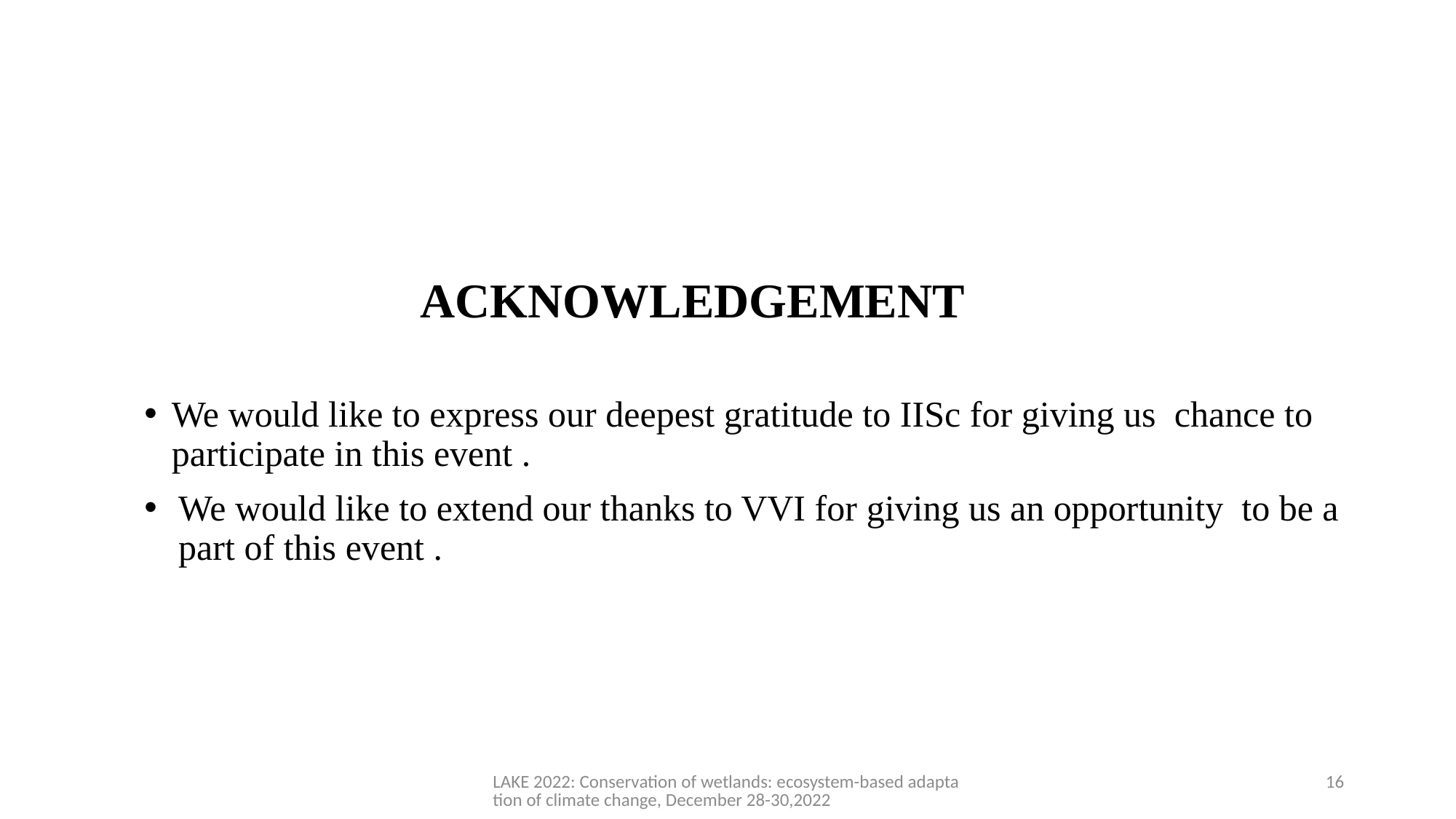

# ACKNOWLEDGEMENT

We would like to express our deepest gratitude to IISc for giving us  chance to participate in this event .
We would like to extend our thanks to VVI for giving us an opportunity  to be a part of this event .
LAKE 2022: Conservation of wetlands: ecosystem-based adaptation of climate change, December 28-30,2022
16